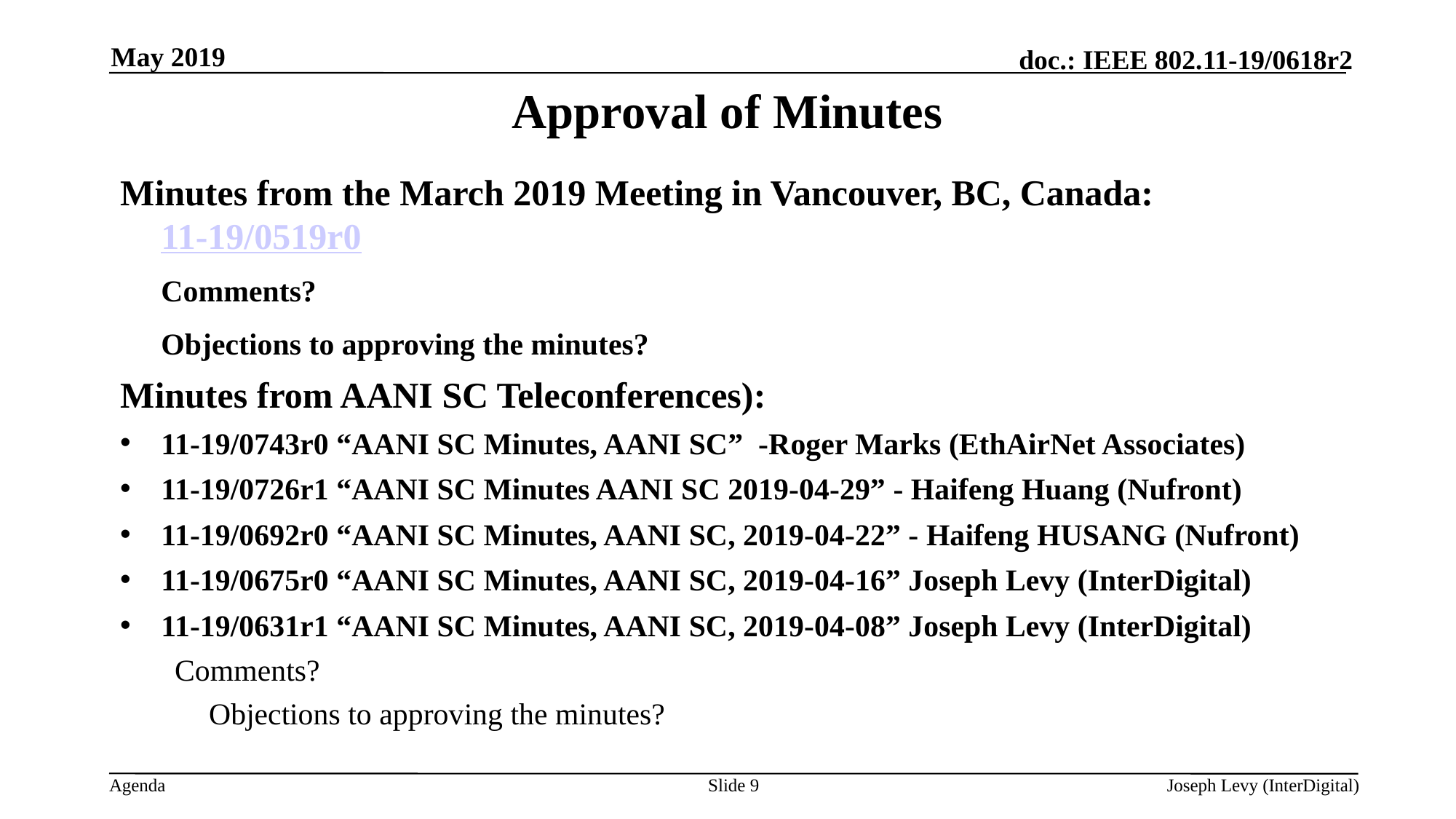

May 2019
# Approval of Minutes
Minutes from the March 2019 Meeting in Vancouver, BC, Canada:
11-19/0519r0
 	Comments?
 	Objections to approving the minutes?
Minutes from AANI SC Teleconferences):
11-19/0743r0 “AANI SC Minutes, AANI SC”  -Roger Marks (EthAirNet Associates)
11-19/0726r1 “AANI SC Minutes AANI SC 2019-04-29” - Haifeng Huang (Nufront)
11-19/0692r0 “AANI SC Minutes, AANI SC, 2019-04-22” - Haifeng HUSANG (Nufront)
11-19/0675r0 “AANI SC Minutes, AANI SC, 2019-04-16” Joseph Levy (InterDigital)
11-19/0631r1 “AANI SC Minutes, AANI SC, 2019-04-08” Joseph Levy (InterDigital)
Comments?
 	Objections to approving the minutes?

Slide 9
Joseph Levy (InterDigital)